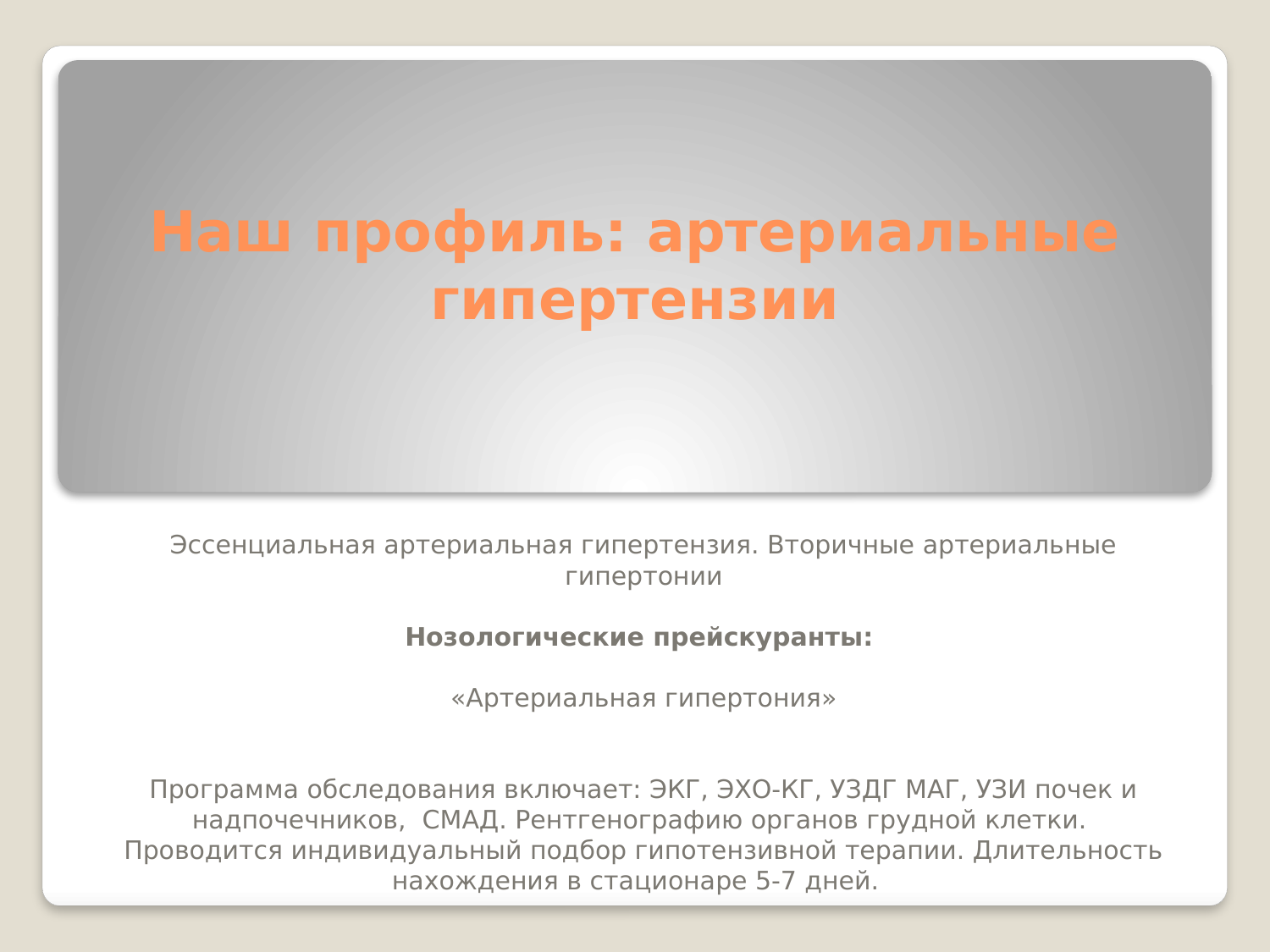

# Наш профиль: артериальные гипертензии
Эссенциальная артериальная гипертензия. Вторичные артериальные гипертонии

	Нозологические прейскуранты:

	«Артериальная гипертония»

	Программа обследования включает: ЭКГ, ЭХО-КГ, УЗДГ МАГ, УЗИ почек и надпочечников,  СМАД. Рентгенографию органов грудной клетки.
Проводится индивидуальный подбор гипотензивной терапии. Длительность нахождения в стационаре 5-7 дней.